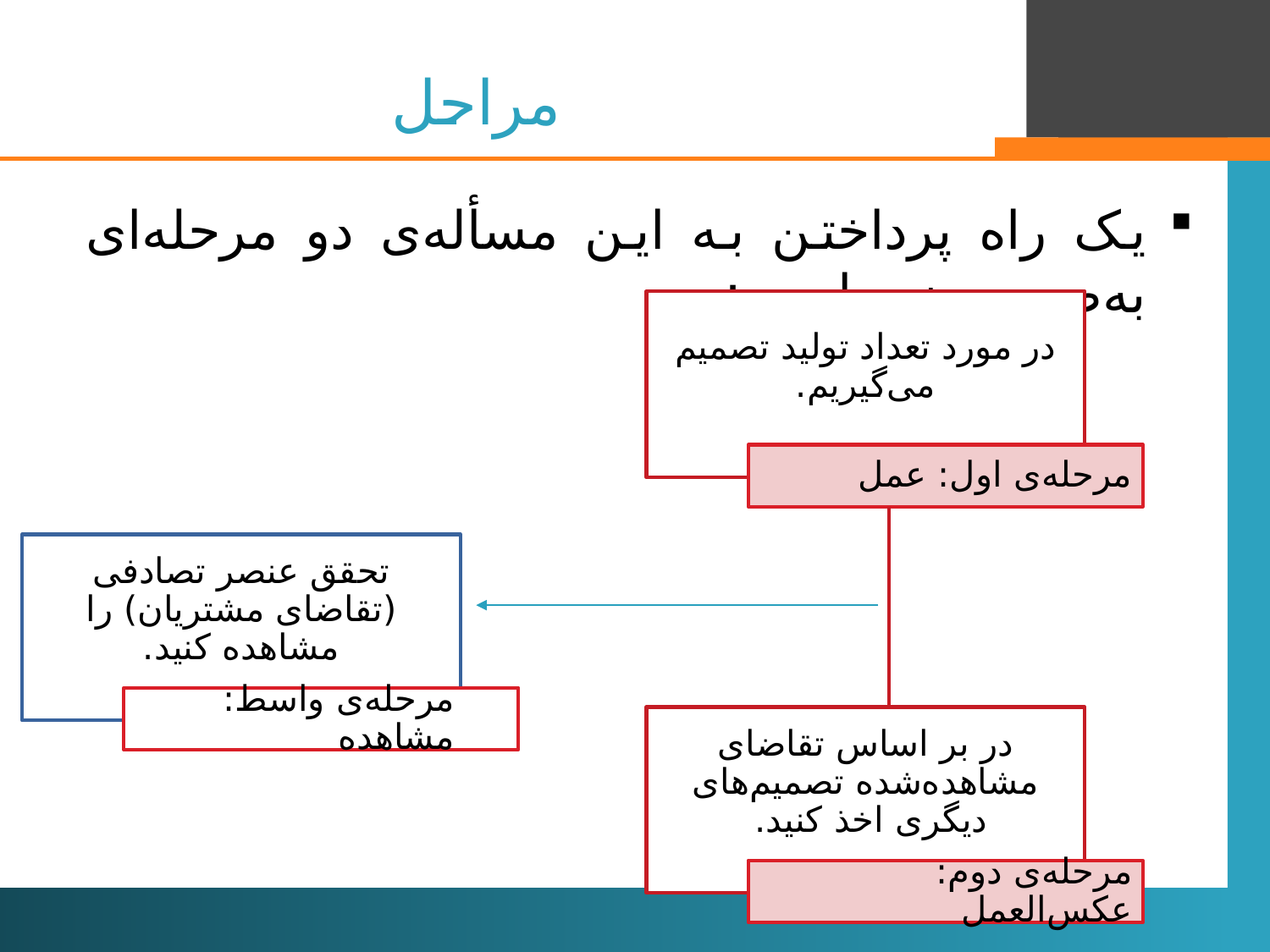

# مراحل
یک راه پرداختن به این مسأله‌ی دو مرحله‌ای به‌صورت زیر است:
در مورد تعداد تولید تصمیم می‌گیریم.
مرحله‌ی اول: عمل
تحقق عنصر تصادفی (تقاضای مشتریان) را مشاهده کنید.
مرحله‌ی واسط: مشاهده
در بر اساس تقاضای مشاهده‌شده تصمیم‌های دیگری اخذ کنید.
مرحله‌ی دوم: عکس‌العمل
30